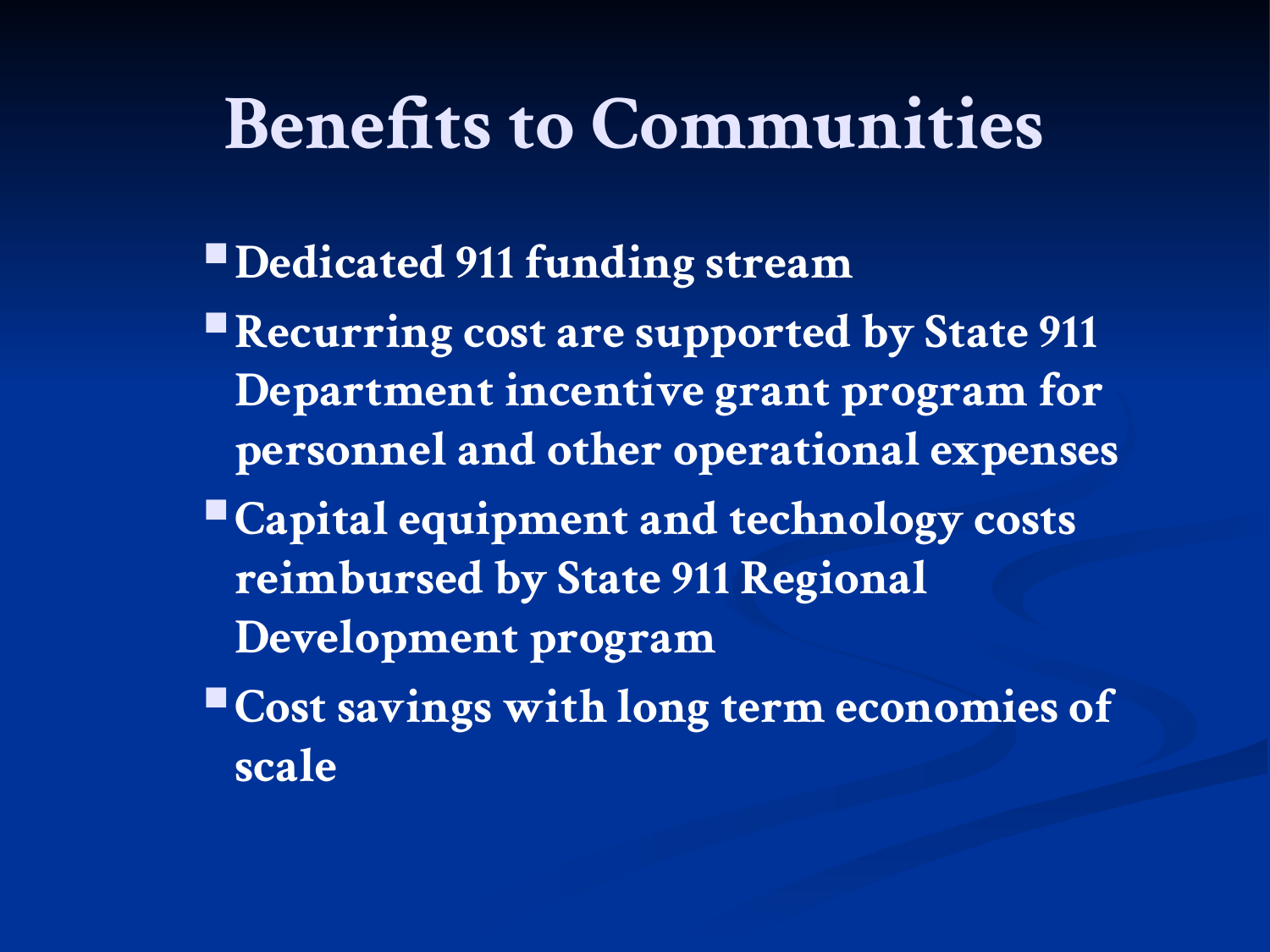

# Benefits to Communities
Dedicated 911 funding stream
Recurring cost are supported by State 911 Department incentive grant program for personnel and other operational expenses
Capital equipment and technology costs reimbursed by State 911 Regional Development program
Cost savings with long term economies of scale